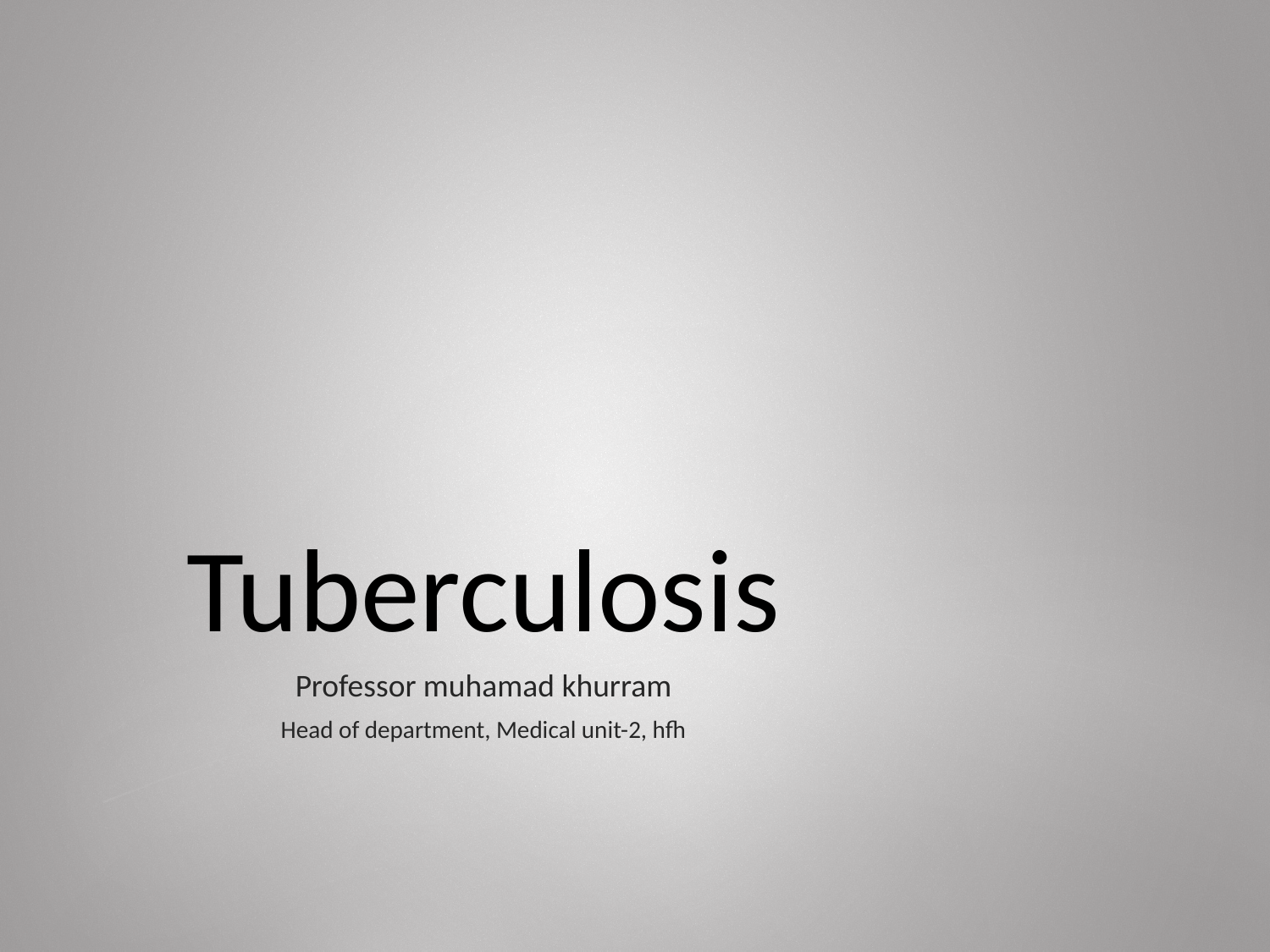

# Tuberculosis
Professor muhamad khurram
Head of department, Medical unit-2, hfh